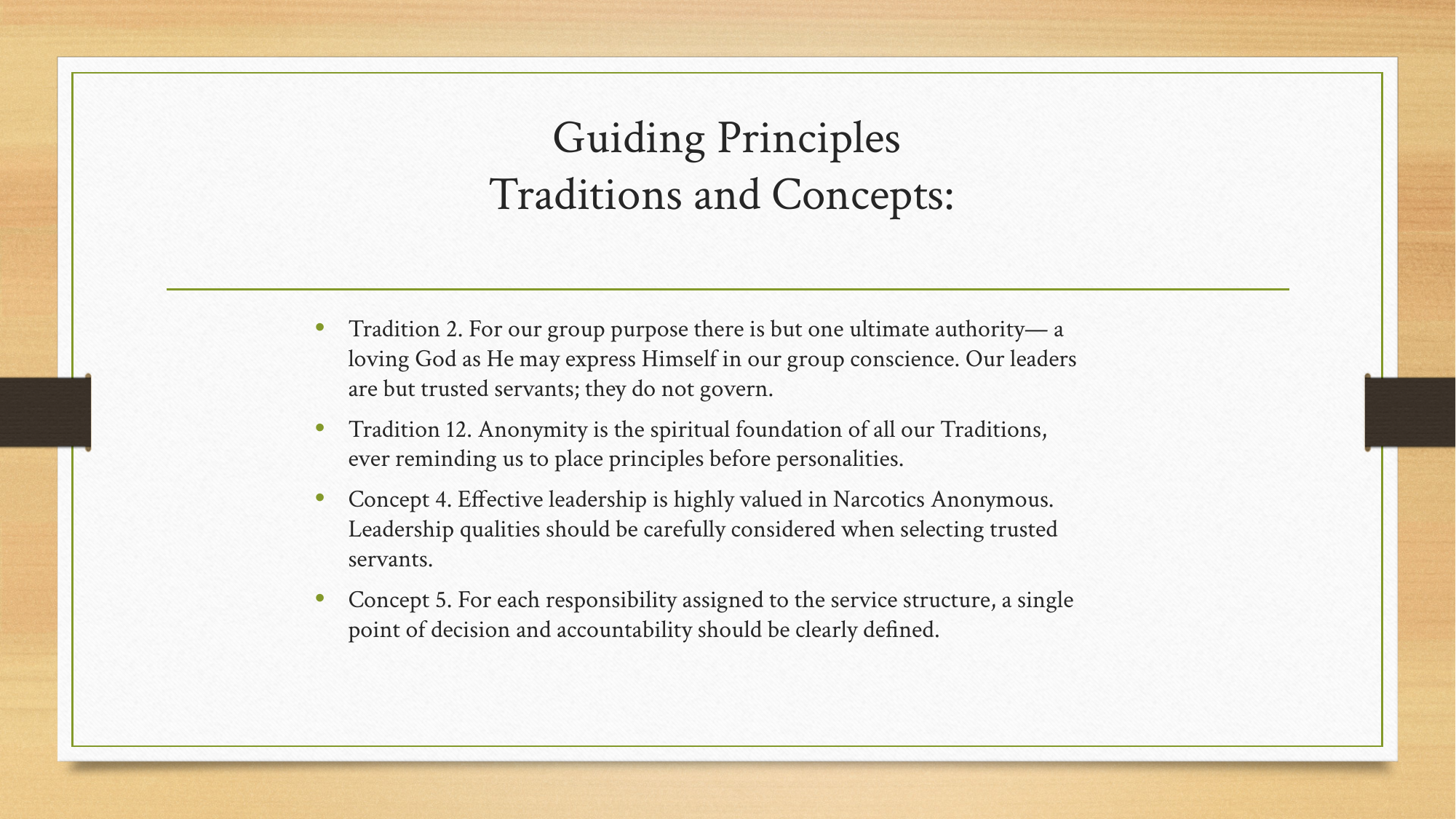

# Guiding Principles Traditions and Concepts:
Tradition 2. For our group purpose there is but one ultimate authority— a loving God as He may express Himself in our group conscience. Our leaders are but trusted servants; they do not govern.
Tradition 12. Anonymity is the spiritual foundation of all our Traditions, ever reminding us to place principles before personalities.
Concept 4. Effective leadership is highly valued in Narcotics Anonymous.  Leadership qualities should be carefully considered when selecting trusted servants.
Concept 5. For each responsibility assigned to the service structure, a single point of decision and accountability should be clearly defined.